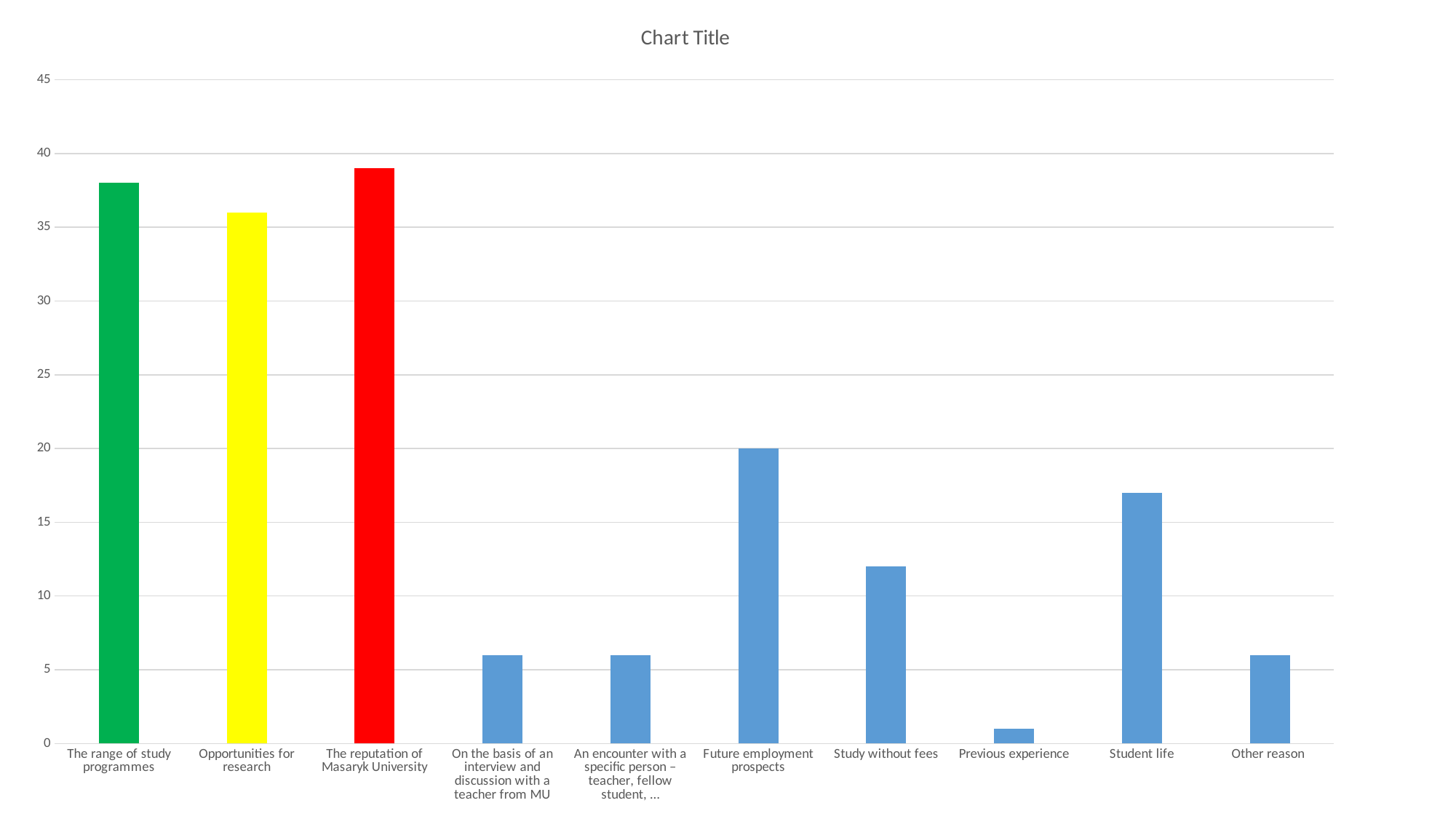

### Chart:

| Category |  |
|---|---|
| The range of study programmes | 38.0 |
| Opportunities for research | 36.0 |
| The reputation of Masaryk University | 39.0 |
| On the basis of an interview and discussion with a teacher from MU | 6.0 |
| An encounter with a specific person – teacher, fellow student, … | 6.0 |
| Future employment prospects | 20.0 |
| Study without fees | 12.0 |
| Previous experience | 1.0 |
| Student life | 17.0 |
| Other reason  | 6.0 |